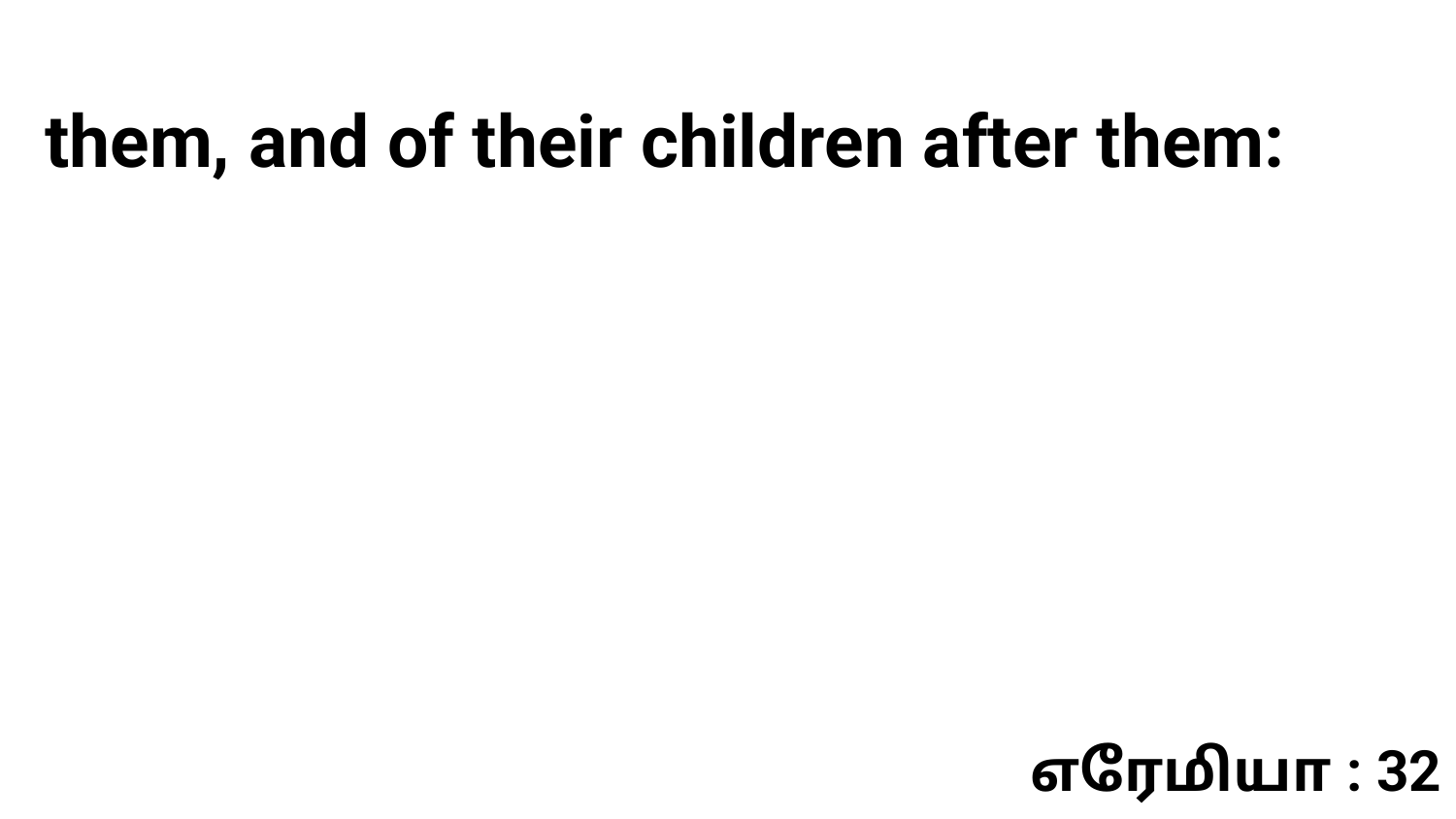

them, and of their children after them:
எரேமியா : 32